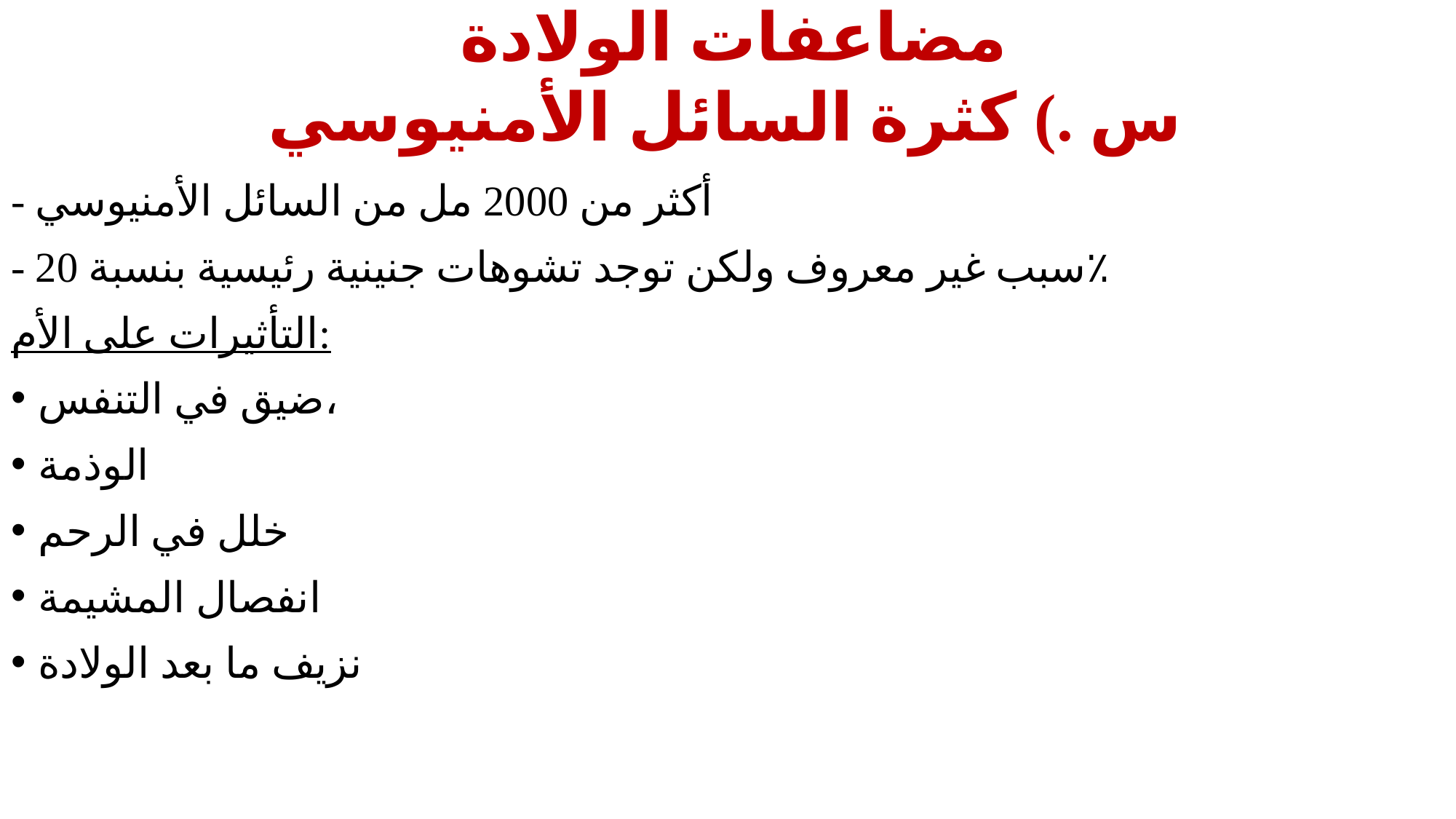

# مضاعفات الولادة س .) كثرة السائل الأمنيوسي
- أكثر من 2000 مل من السائل الأمنيوسي
- سبب غير معروف ولكن توجد تشوهات جنينية رئيسية بنسبة 20٪
التأثيرات على الأم:
ضيق في التنفس،
الوذمة
خلل في الرحم
انفصال المشيمة
نزيف ما بعد الولادة